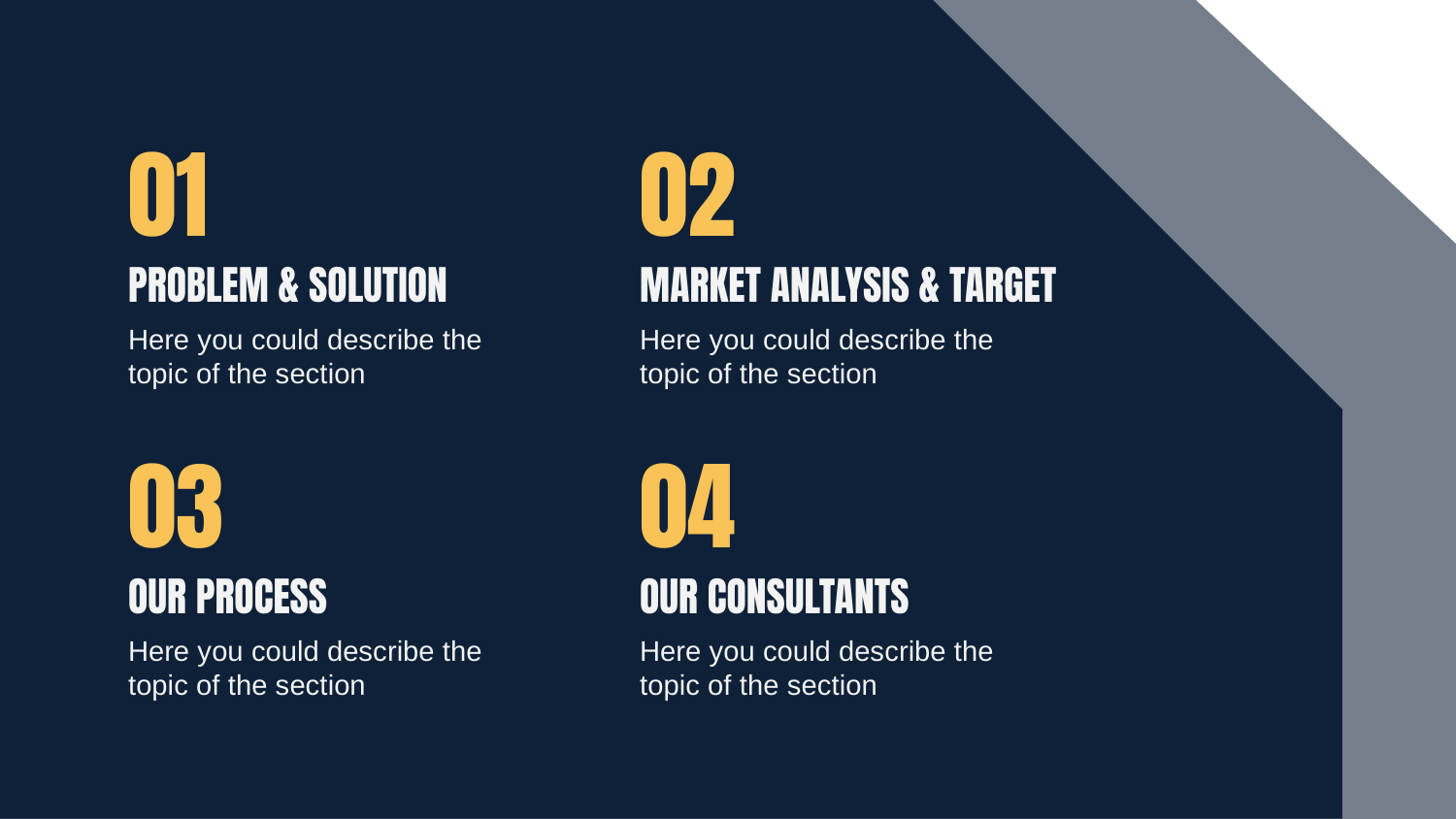

01
02
# PROBLEM & SOLUTION
MARKET ANALYSIS & TARGET
Here you could describe the topic of the section
Here you could describe the topic of the section
03
04
OUR PROCESS
OUR CONSULTANTS
Here you could describe the topic of the section
Here you could describe the topic of the section